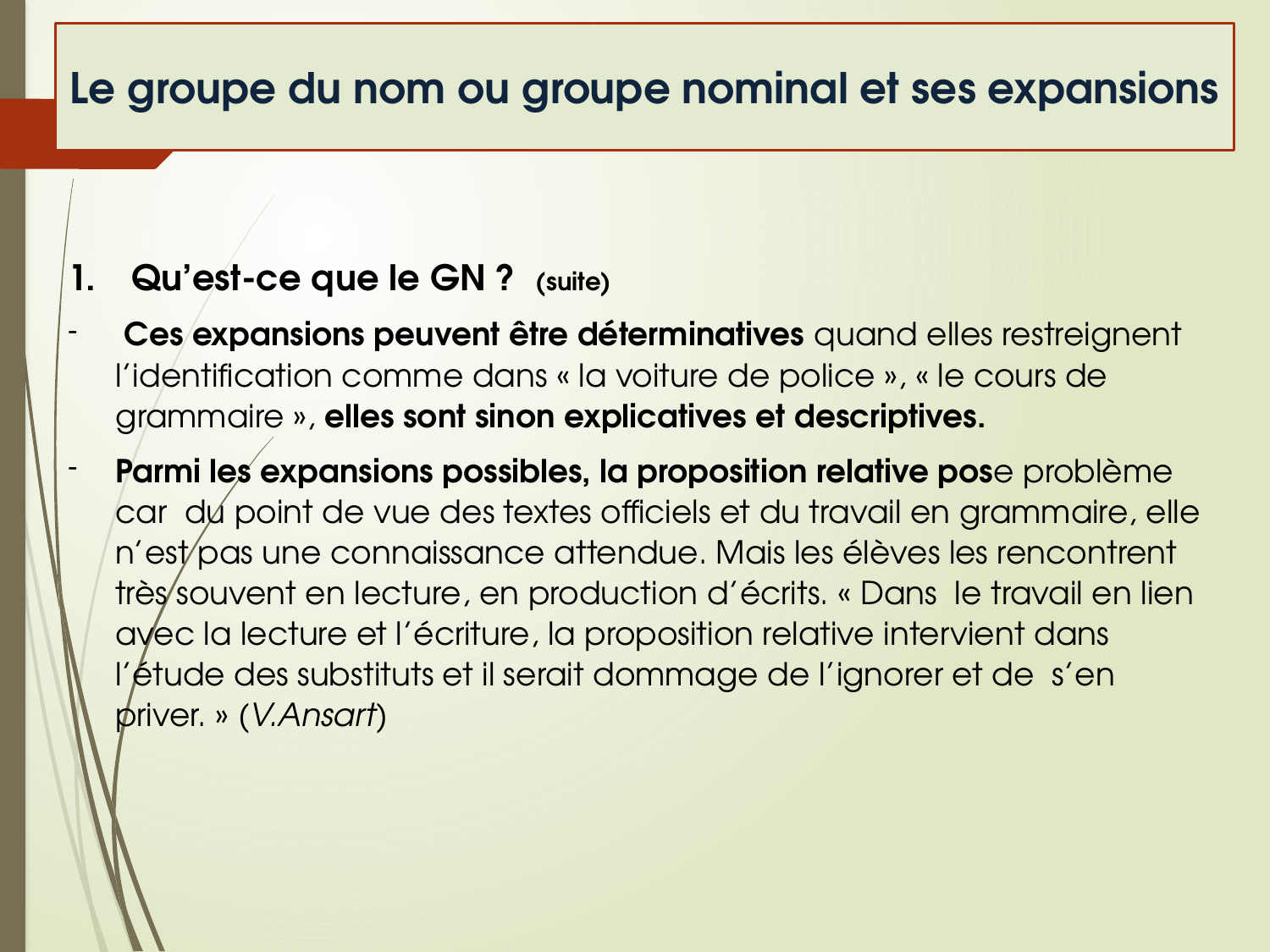

Le groupe du nom ou groupe nominal et ses expansions

9
Qu’est-ce que le GN ?  (suite)
 Ces expansions peuvent être déterminatives quand elles restreignent l’identification comme dans « la voiture de police », « le cours de grammaire », elles sont sinon explicatives et descriptives.
Parmi les expansions possibles, la proposition relative pose problème car  du point de vue des textes officiels et du travail en grammaire, elle  n’est pas une connaissance attendue. Mais les élèves les rencontrent très souvent en lecture, en production d’écrits. « Dans  le travail en lien avec la lecture et l’écriture, la proposition relative intervient dans l’étude des substituts et il serait dommage de l’ignorer et de  s’en priver. » (V.Ansart)